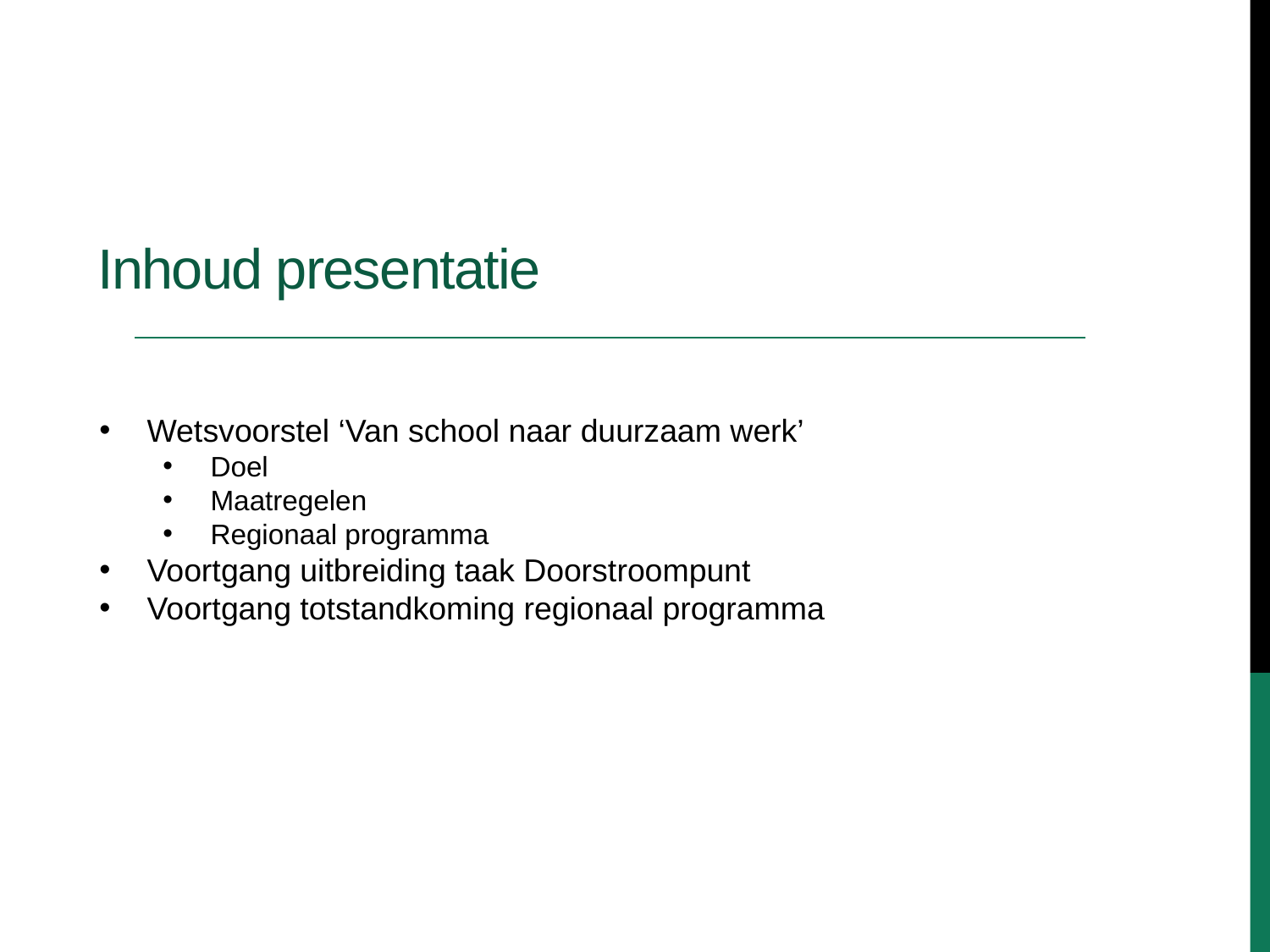

# Inhoud presentatie

Wetsvoorstel ‘Van school naar duurzaam werk’
Doel
Maatregelen
Regionaal programma
Voortgang uitbreiding taak Doorstroompunt
Voortgang totstandkoming regionaal programma